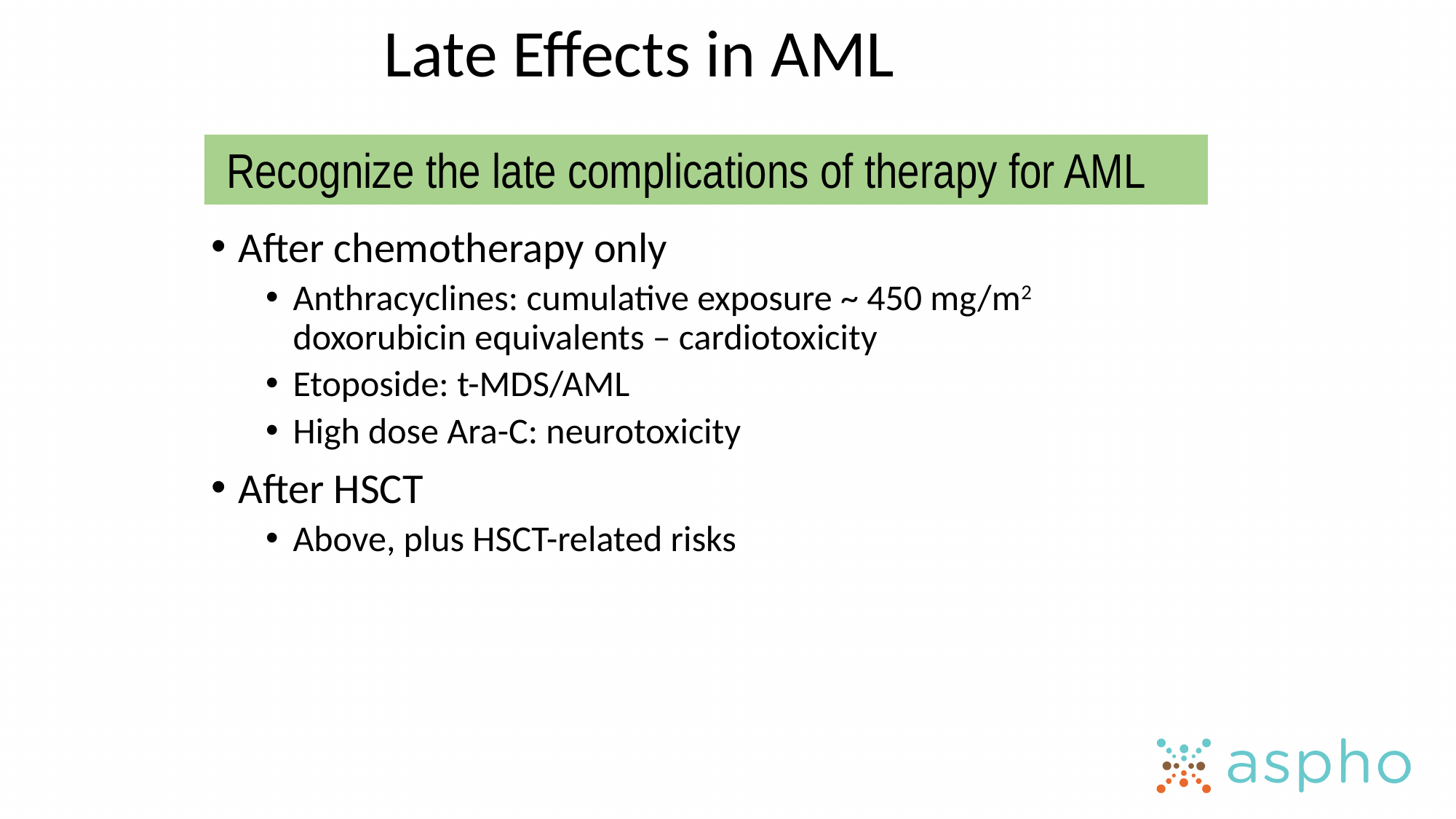

# Late Effects in AML
 Recognize the late complications of therapy for AML
After chemotherapy only
Anthracyclines: cumulative exposure ~ 450 mg/m2 doxorubicin equivalents – cardiotoxicity
Etoposide: t-MDS/AML
High dose Ara-C: neurotoxicity
After HSCT
Above, plus HSCT-related risks